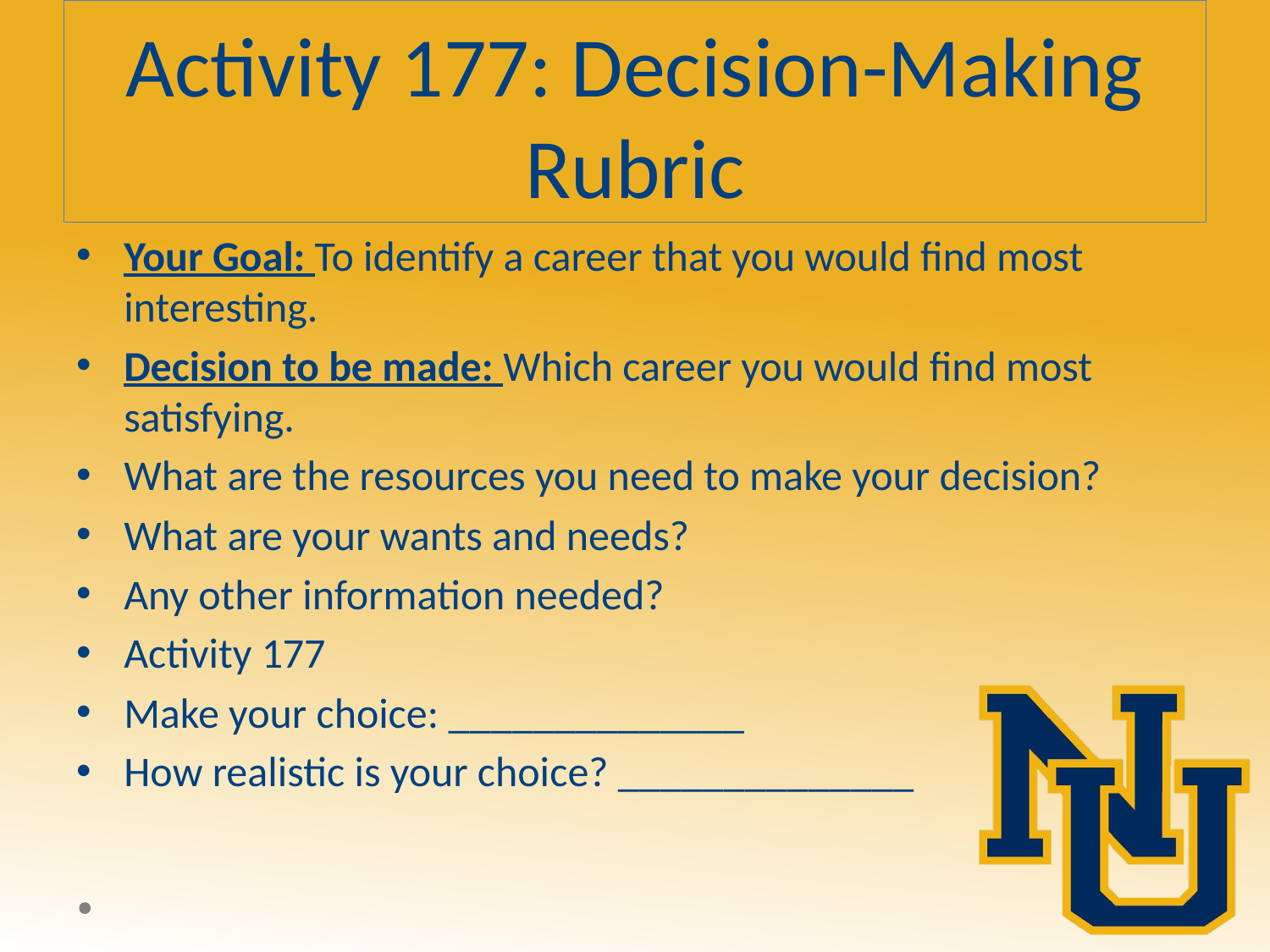

# Activity 177: Decision-Making Rubric
Your Goal: To identify a career that you would find most interesting.
Decision to be made: Which career you would find most satisfying.
What are the resources you need to make your decision?
What are your wants and needs?
Any other information needed?
Activity 177
Make your choice: ______________
How realistic is your choice? ______________